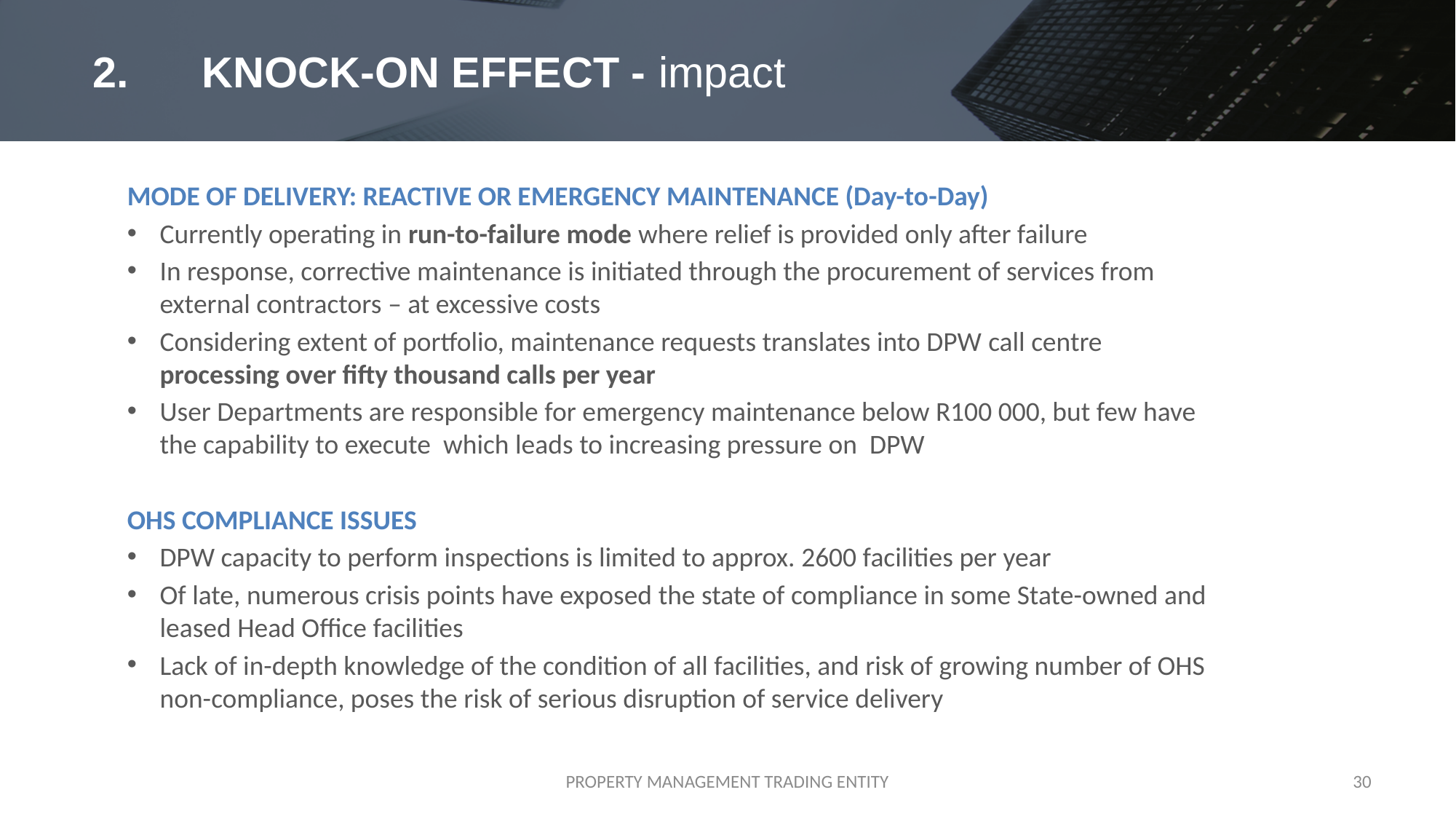

# 2.	KNOCK-ON EFFECT - impact
MODE OF DELIVERY: REACTIVE OR EMERGENCY MAINTENANCE (Day-to-Day)
Currently operating in run-to-failure mode where relief is provided only after failure
In response, corrective maintenance is initiated through the procurement of services from external contractors – at excessive costs
Considering extent of portfolio, maintenance requests translates into DPW call centre processing over fifty thousand calls per year
User Departments are responsible for emergency maintenance below R100 000, but few have the capability to execute  which leads to increasing pressure on  DPW

OHS COMPLIANCE ISSUES
DPW capacity to perform inspections is limited to approx. 2600 facilities per year
Of late, numerous crisis points have exposed the state of compliance in some State-owned and leased Head Office facilities
Lack of in-depth knowledge of the condition of all facilities, and risk of growing number of OHS non-compliance, poses the risk of serious disruption of service delivery
PROPERTY MANAGEMENT TRADING ENTITY
30